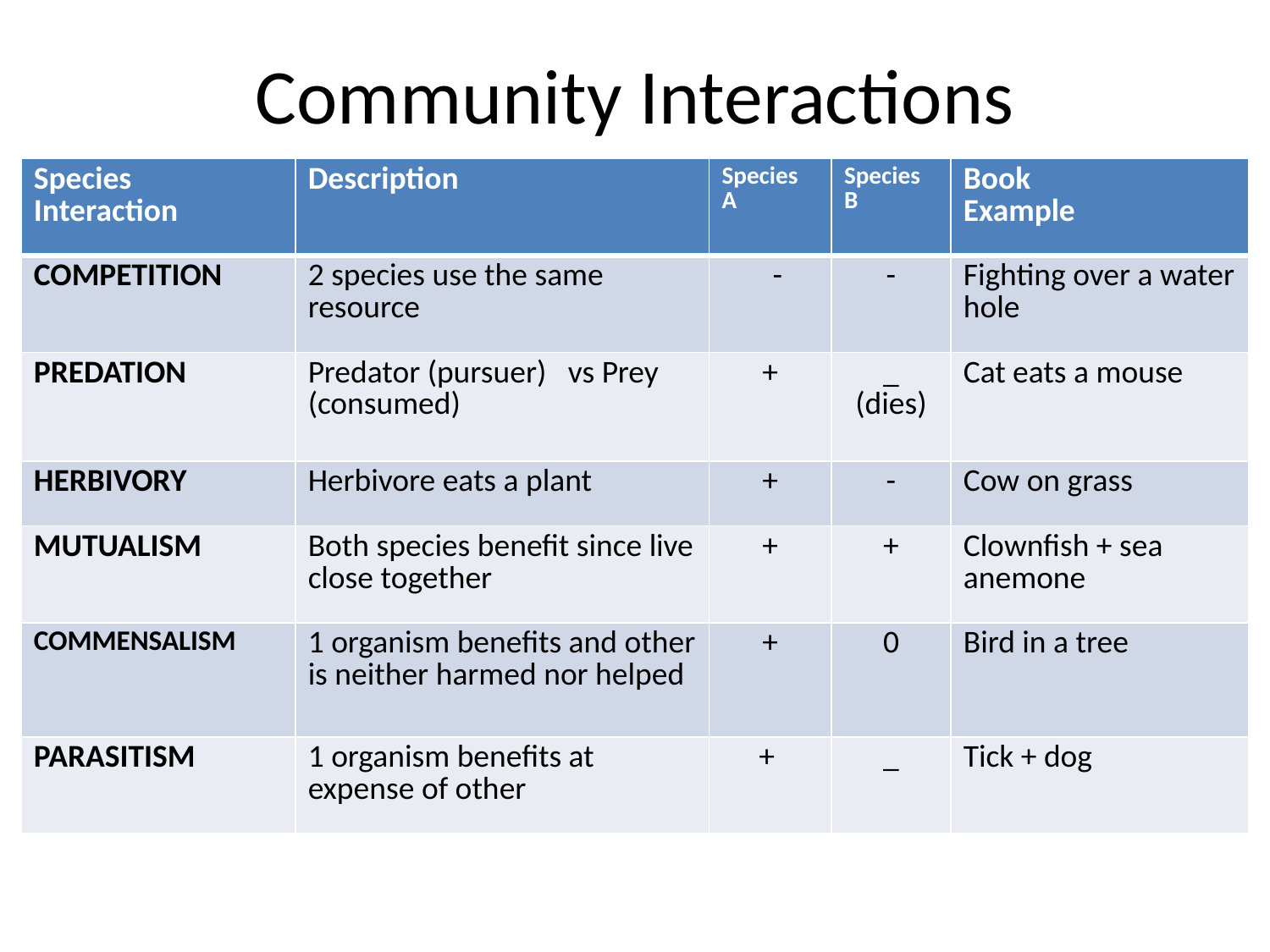

# Community Interactions
| Species Interaction | Description | Species A | Species B | Book Example |
| --- | --- | --- | --- | --- |
| COMPETITION | 2 species use the same resource | - | - | Fighting over a water hole |
| PREDATION | Predator (pursuer) vs Prey (consumed) | + | \_ (dies) | Cat eats a mouse |
| HERBIVORY | Herbivore eats a plant | + | - | Cow on grass |
| MUTUALISM | Both species benefit since live close together | + | + | Clownfish + sea anemone |
| COMMENSALISM | 1 organism benefits and other is neither harmed nor helped | + | 0 | Bird in a tree |
| PARASITISM | 1 organism benefits at expense of other | + | \_ | Tick + dog |